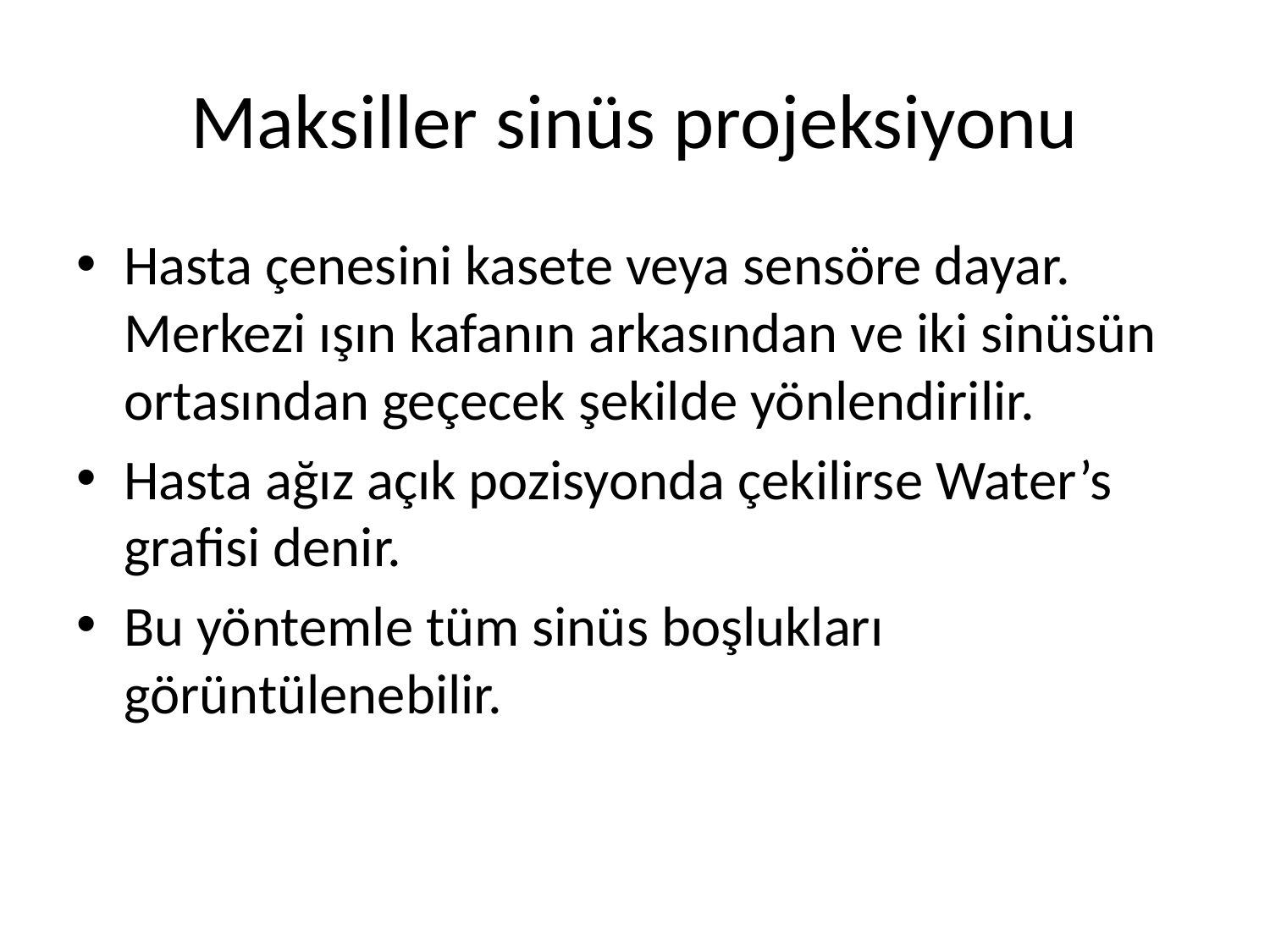

# Maksiller sinüs projeksiyonu
Hasta çenesini kasete veya sensöre dayar. Merkezi ışın kafanın arkasından ve iki sinüsün ortasından geçecek şekilde yönlendirilir.
Hasta ağız açık pozisyonda çekilirse Water’s grafisi denir.
Bu yöntemle tüm sinüs boşlukları görüntülenebilir.